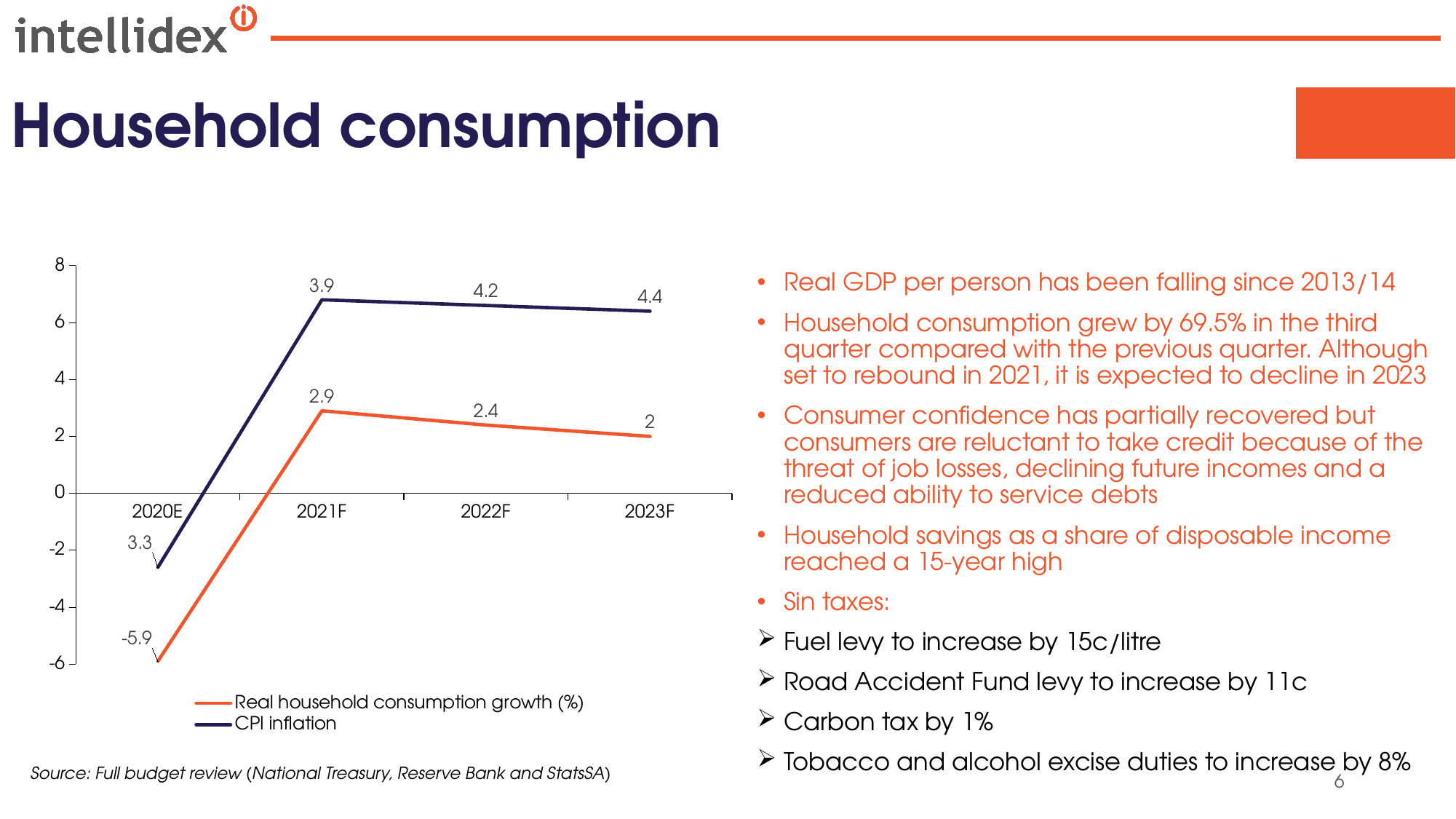

# Household consumption

Real GDP per person has been falling since 2013/14
Household consumption grew by 69.5% in the third quarter compared with the previous quarter. Although set to rebound in 2021, it is expected to decline in 2023
Consumer confidence has partially recovered but consumers are reluctant to take credit because of the threat of job losses, declining future incomes and a reduced ability to service debts
Household savings as a share of disposable income reached a 15-year high
Sin taxes:
Fuel levy to increase by 15c/litre
Road Accident Fund levy to increase by 11c
Carbon tax by 1%
Tobacco and alcohol excise duties to increase by 8%

### Chart

| Category | Real household consumption growth (%) | CPI inflation |
|---|---|---|
| 2020E | -5.9 | 3.3 |
| 2021F | 2.9 | 3.9 |
| 2022F | 2.4 | 4.2 |
| 2023F | 2.0 | 4.4 |
Source: Full budget review (National Treasury, Reserve Bank and StatsSA)
6